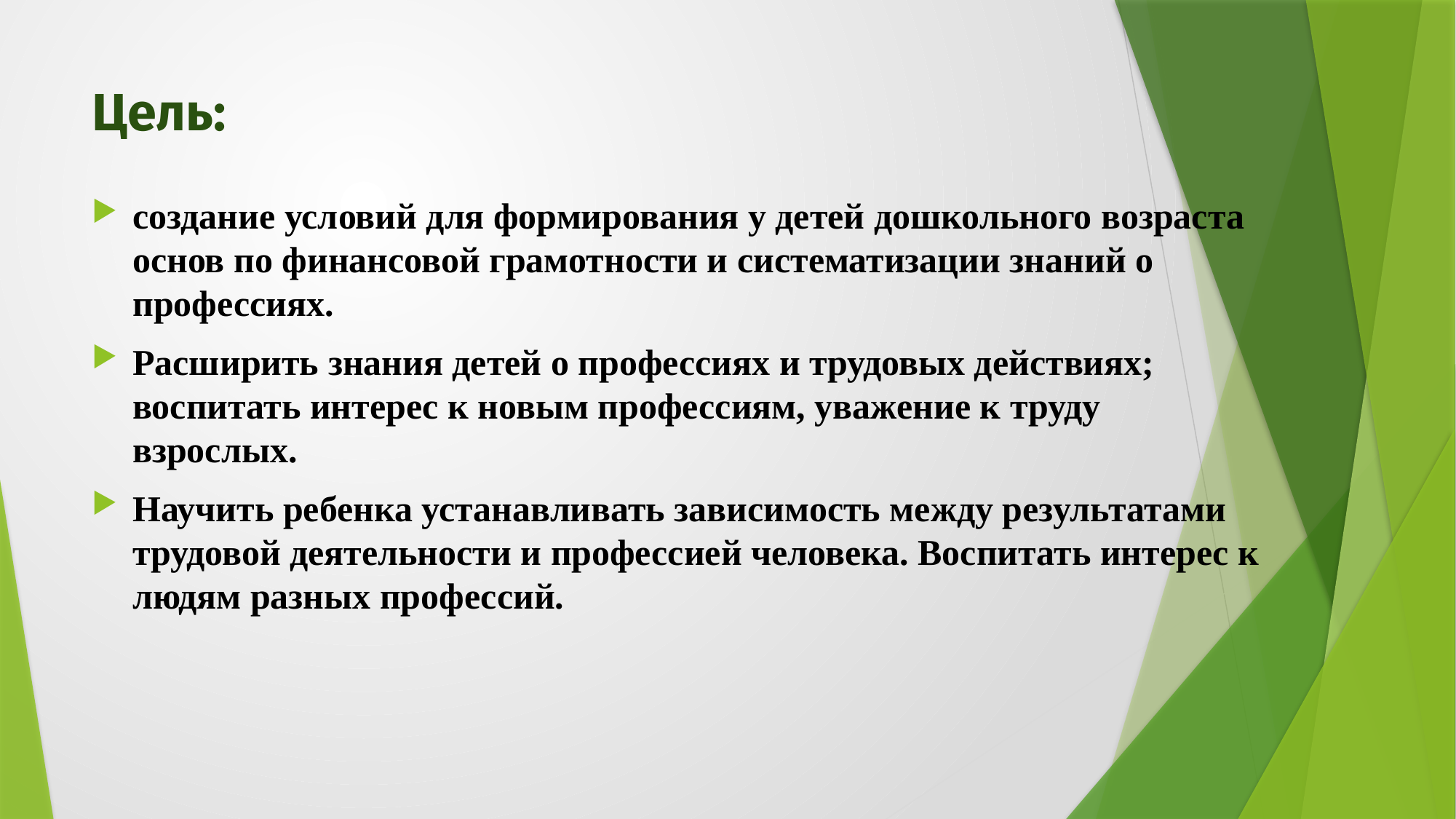

# Цель:
создание условий для формирования у детей дошкольного возраста основ по финансовой грамотности и систематизации знаний о профессиях.
Расширить знания детей о профессиях и трудовых действиях; воспитать интерес к новым профессиям, уважение к труду взрослых.
Научить ребенка устанавливать зависимость между результатами трудовой деятельности и профессией человека. Воспитать интерес к людям разных профессий.